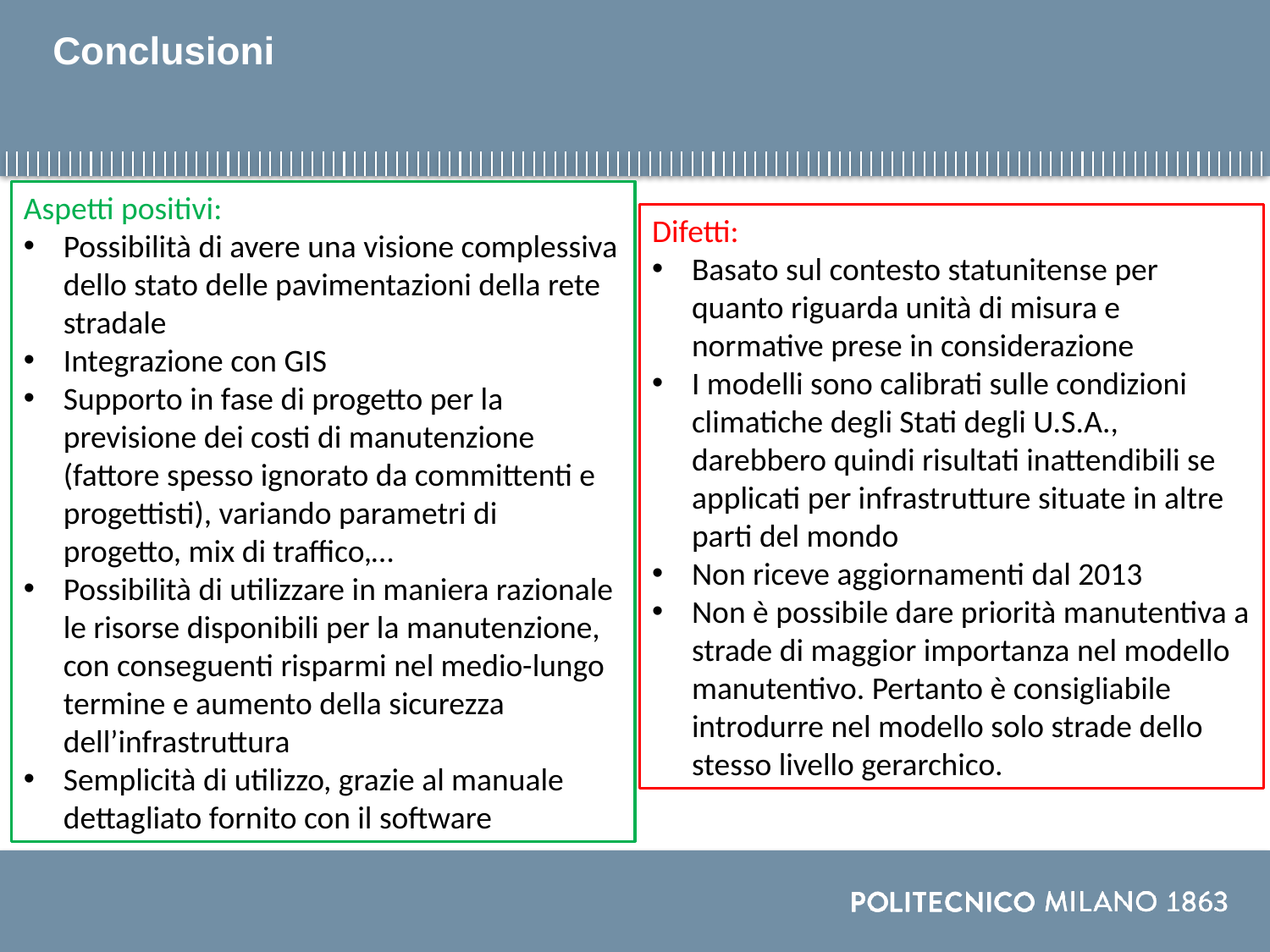

# Conclusioni
Aspetti positivi:
Possibilità di avere una visione complessiva dello stato delle pavimentazioni della rete stradale
Integrazione con GIS
Supporto in fase di progetto per la previsione dei costi di manutenzione (fattore spesso ignorato da committenti e progettisti), variando parametri di progetto, mix di traffico,…
Possibilità di utilizzare in maniera razionale le risorse disponibili per la manutenzione, con conseguenti risparmi nel medio-lungo termine e aumento della sicurezza dell’infrastruttura
Semplicità di utilizzo, grazie al manuale dettagliato fornito con il software
Difetti:
Basato sul contesto statunitense per quanto riguarda unità di misura e normative prese in considerazione
I modelli sono calibrati sulle condizioni climatiche degli Stati degli U.S.A., darebbero quindi risultati inattendibili se applicati per infrastrutture situate in altre parti del mondo
Non riceve aggiornamenti dal 2013
Non è possibile dare priorità manutentiva a strade di maggior importanza nel modello manutentivo. Pertanto è consigliabile introdurre nel modello solo strade dello stesso livello gerarchico.